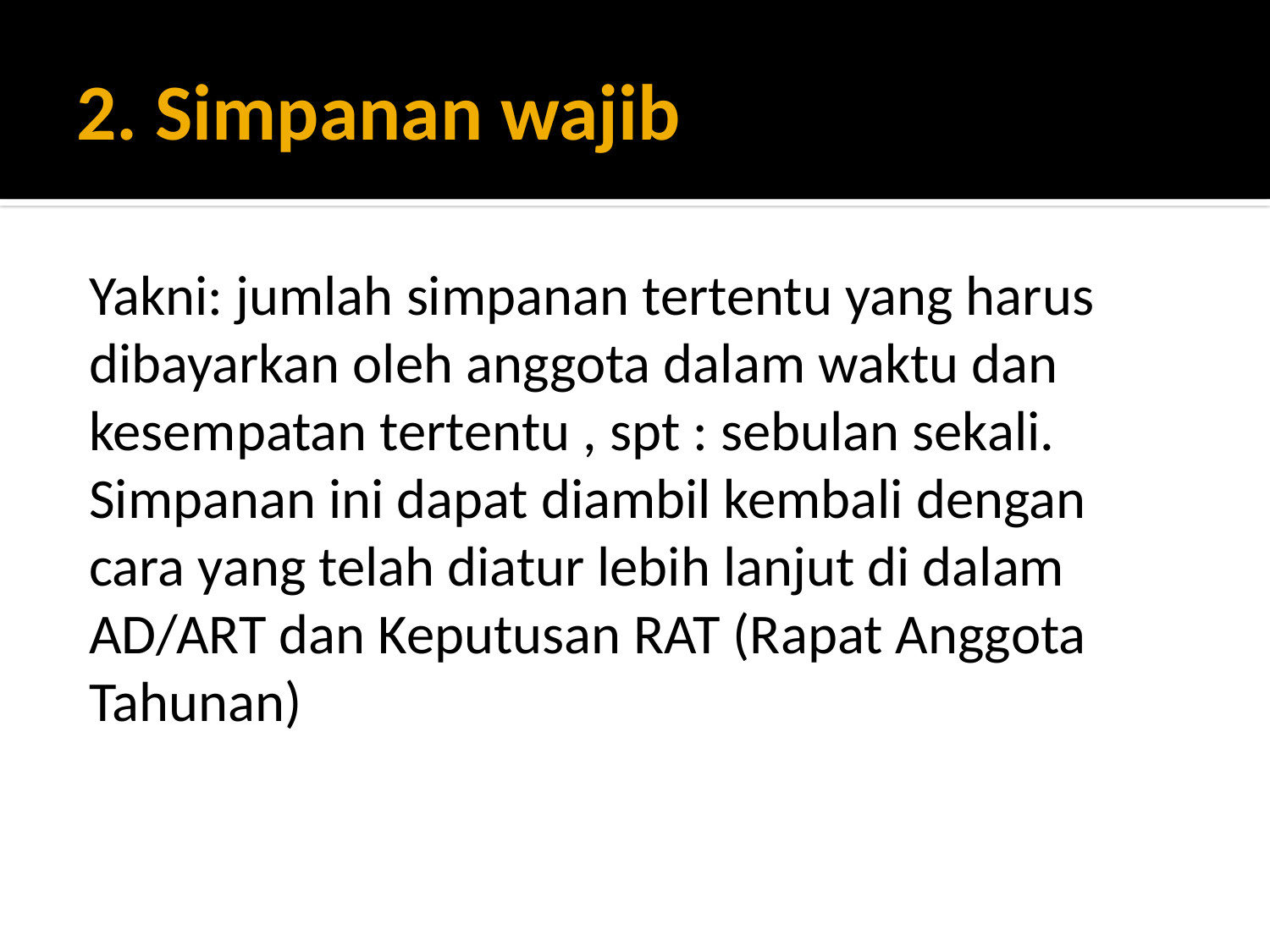

# 2. Simpanan wajib
Yakni: jumlah simpanan tertentu yang harus dibayarkan oleh anggota dalam waktu dan kesempatan tertentu , spt : sebulan sekali. Simpanan ini dapat diambil kembali dengan cara yang telah diatur lebih lanjut di dalam AD/ART dan Keputusan RAT (Rapat Anggota Tahunan)